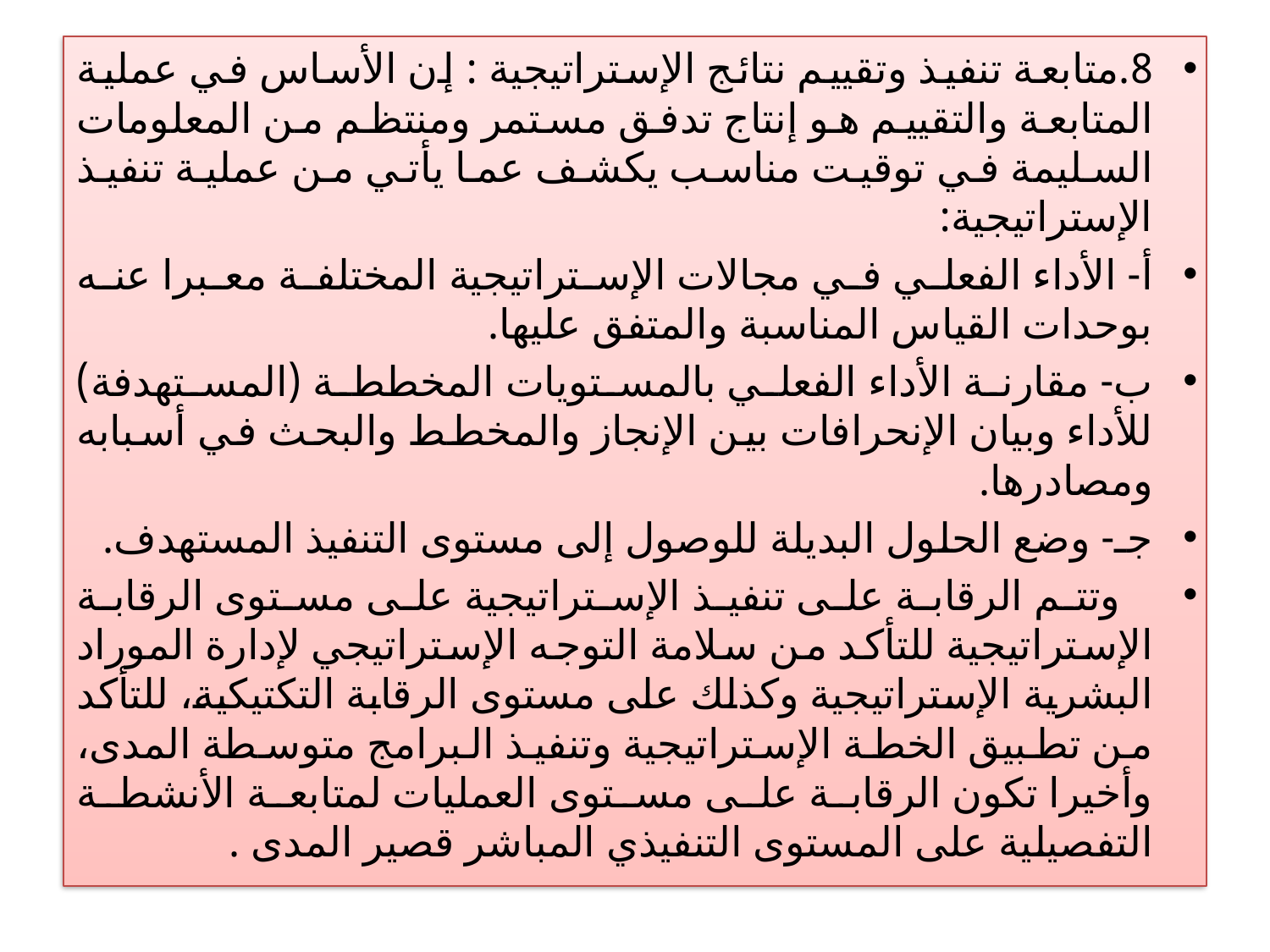

8.متابعة تنفيذ وتقييم نتائج الإستراتيجية : إن الأساس في عملية المتابعة والتقييم هو إنتاج تدفق مستمر ومنتظم من المعلومات السليمة في توقيت مناسب يكشف عما يأتي من عملية تنفيذ الإستراتيجية:
أ- الأداء الفعلي في مجالات الإستراتيجية المختلفة معبرا عنه بوحدات القياس المناسبة والمتفق عليها.
ب- مقارنة الأداء الفعلي بالمستويات المخططة (المستهدفة) للأداء وبيان الإنحرافات بين الإنجاز والمخطط والبحث في أسبابه ومصادرها.
جـ- وضع الحلول البديلة للوصول إلى مستوى التنفيذ المستهدف.
   وتتم الرقابة على تنفيذ الإستراتيجية على مستوى الرقابة الإستراتيجية للتأكد من سلامة التوجه الإستراتيجي لإدارة الموراد البشرية الإستراتيجية وكذلك على مستوى الرقابة التكتيكية، للتأكد من تطبيق الخطة الإستراتيجية وتنفيذ البرامج متوسطة المدى، وأخيرا تكون الرقابة على مستوى العمليات لمتابعة الأنشطة التفصيلية على المستوى التنفيذي المباشر قصير المدى .